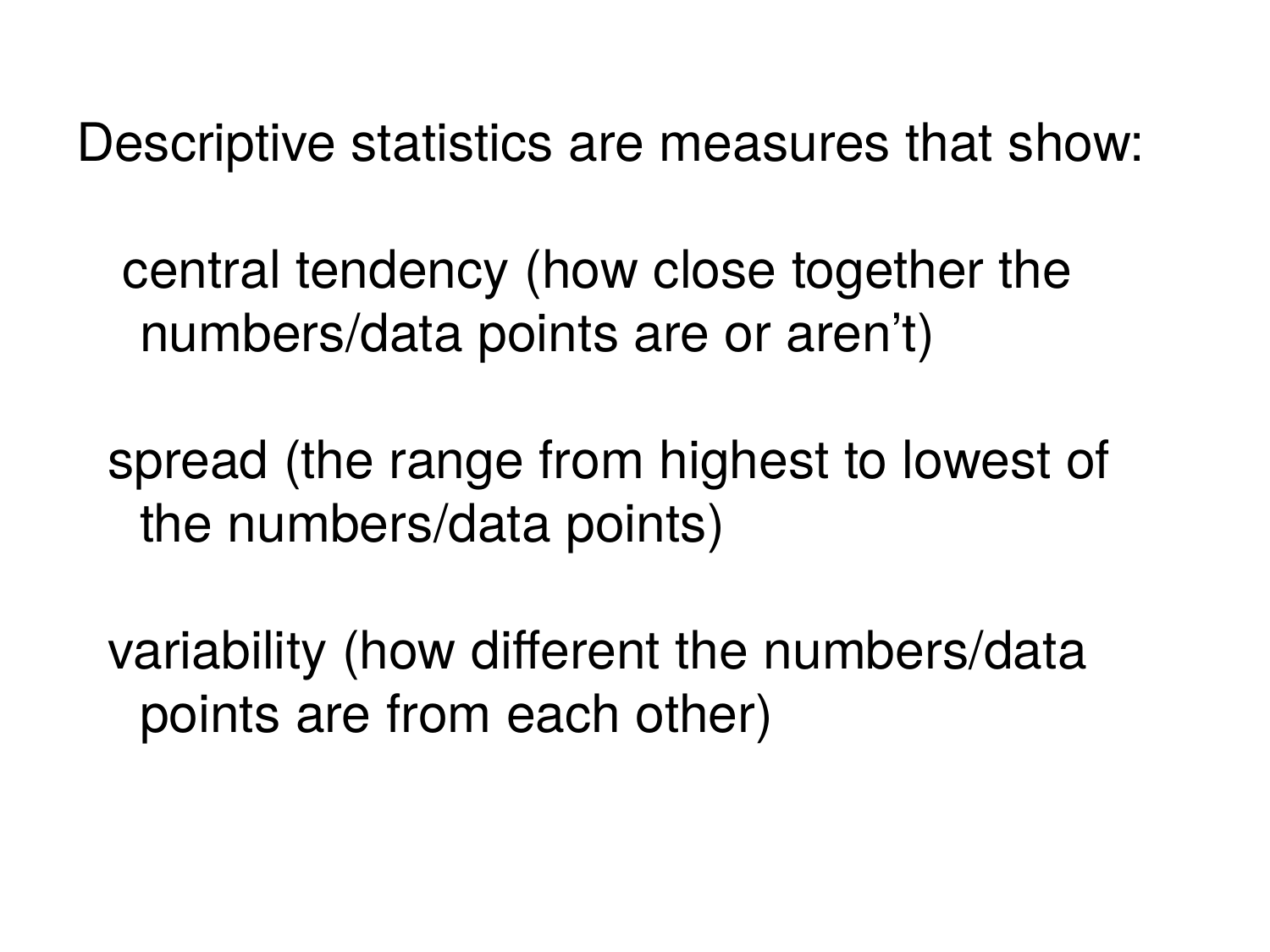

Descriptive statistics are measures that show:

 central tendency (how close together the numbers/data points are or aren’t)

spread (the range from highest to lowest of the numbers/data points)

variability (how different the numbers/data points are from each other)